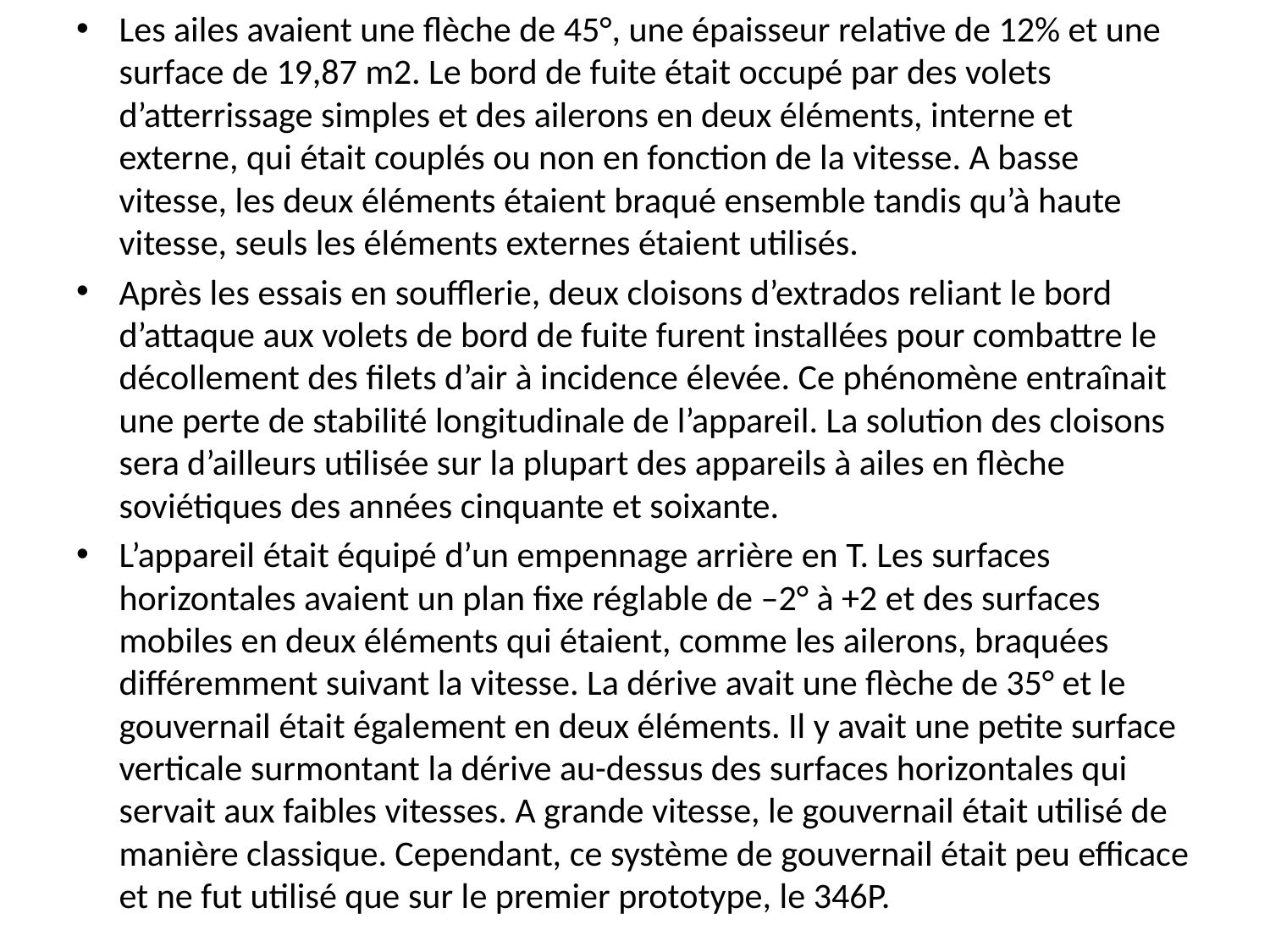

Les ailes avaient une flèche de 45°, une épaisseur relative de 12% et une surface de 19,87 m2. Le bord de fuite était occupé par des volets d’atterrissage simples et des ailerons en deux éléments, interne et externe, qui était couplés ou non en fonction de la vitesse. A basse vitesse, les deux éléments étaient braqué ensemble tandis qu’à haute vitesse, seuls les éléments externes étaient utilisés.
Après les essais en soufflerie, deux cloisons d’extrados reliant le bord d’attaque aux volets de bord de fuite furent installées pour combattre le décollement des filets d’air à incidence élevée. Ce phénomène entraînait une perte de stabilité longitudinale de l’appareil. La solution des cloisons sera d’ailleurs utilisée sur la plupart des appareils à ailes en flèche soviétiques des années cinquante et soixante.
L’appareil était équipé d’un empennage arrière en T. Les surfaces horizontales avaient un plan fixe réglable de –2° à +2 et des surfaces mobiles en deux éléments qui étaient, comme les ailerons, braquées différemment suivant la vitesse. La dérive avait une flèche de 35° et le gouvernail était également en deux éléments. Il y avait une petite surface verticale surmontant la dérive au-dessus des surfaces horizontales qui servait aux faibles vitesses. A grande vitesse, le gouvernail était utilisé de manière classique. Cependant, ce système de gouvernail était peu efficace et ne fut utilisé que sur le premier prototype, le 346P.